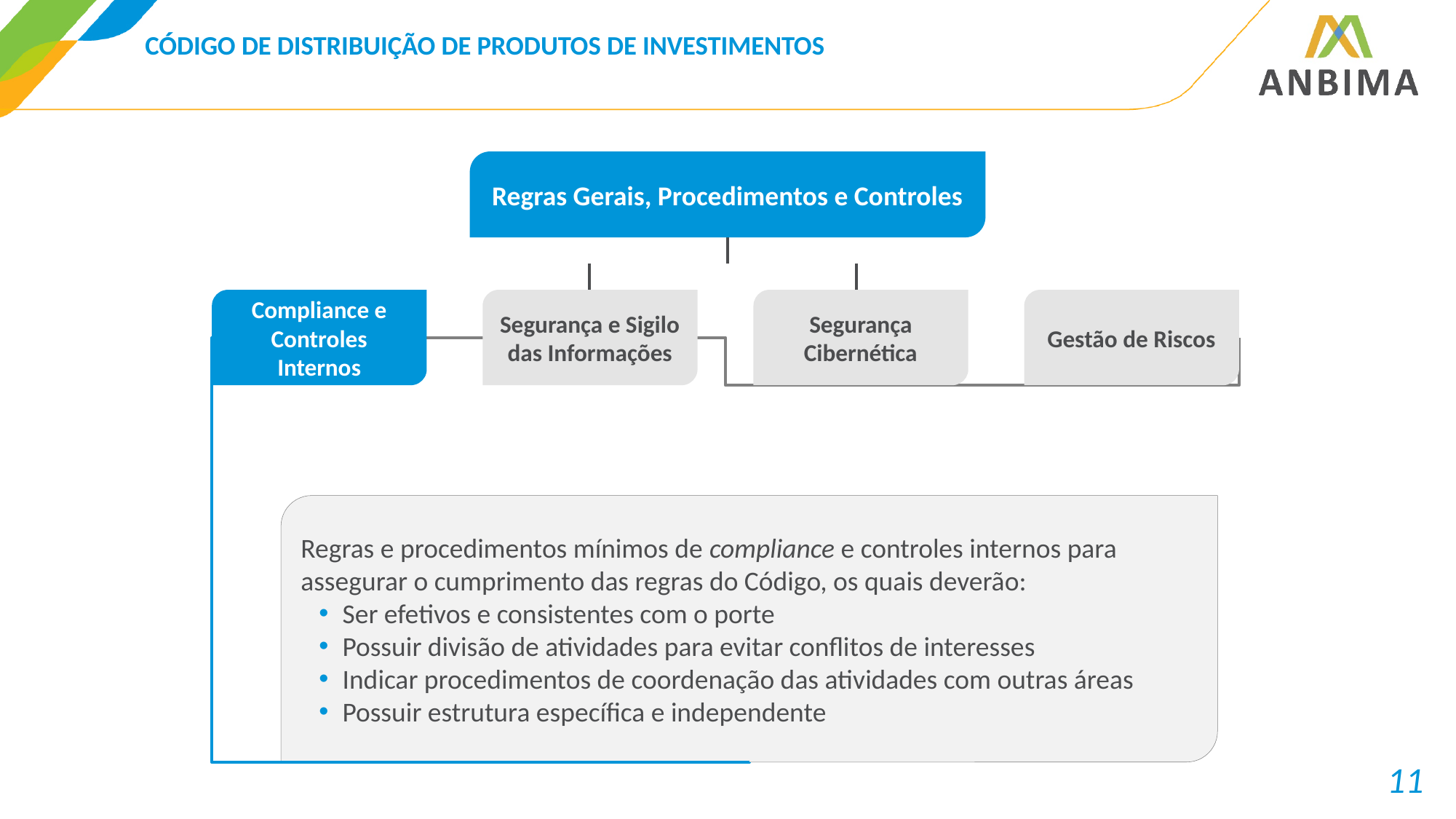

# CÓDIGO DE DISTRIBUIÇÃO DE PRODUTOS DE INVESTIMENTOS
Regras Gerais, Procedimentos e Controles
Compliance e Controles Internos
Segurança e Sigilo das Informações
Segurança Cibernética
Gestão de Riscos
Regras e procedimentos mínimos de compliance e controles internos para assegurar o cumprimento das regras do Código, os quais deverão:
Ser efetivos e consistentes com o porte
Possuir divisão de atividades para evitar conflitos de interesses
Indicar procedimentos de coordenação das atividades com outras áreas
Possuir estrutura específica e independente
11